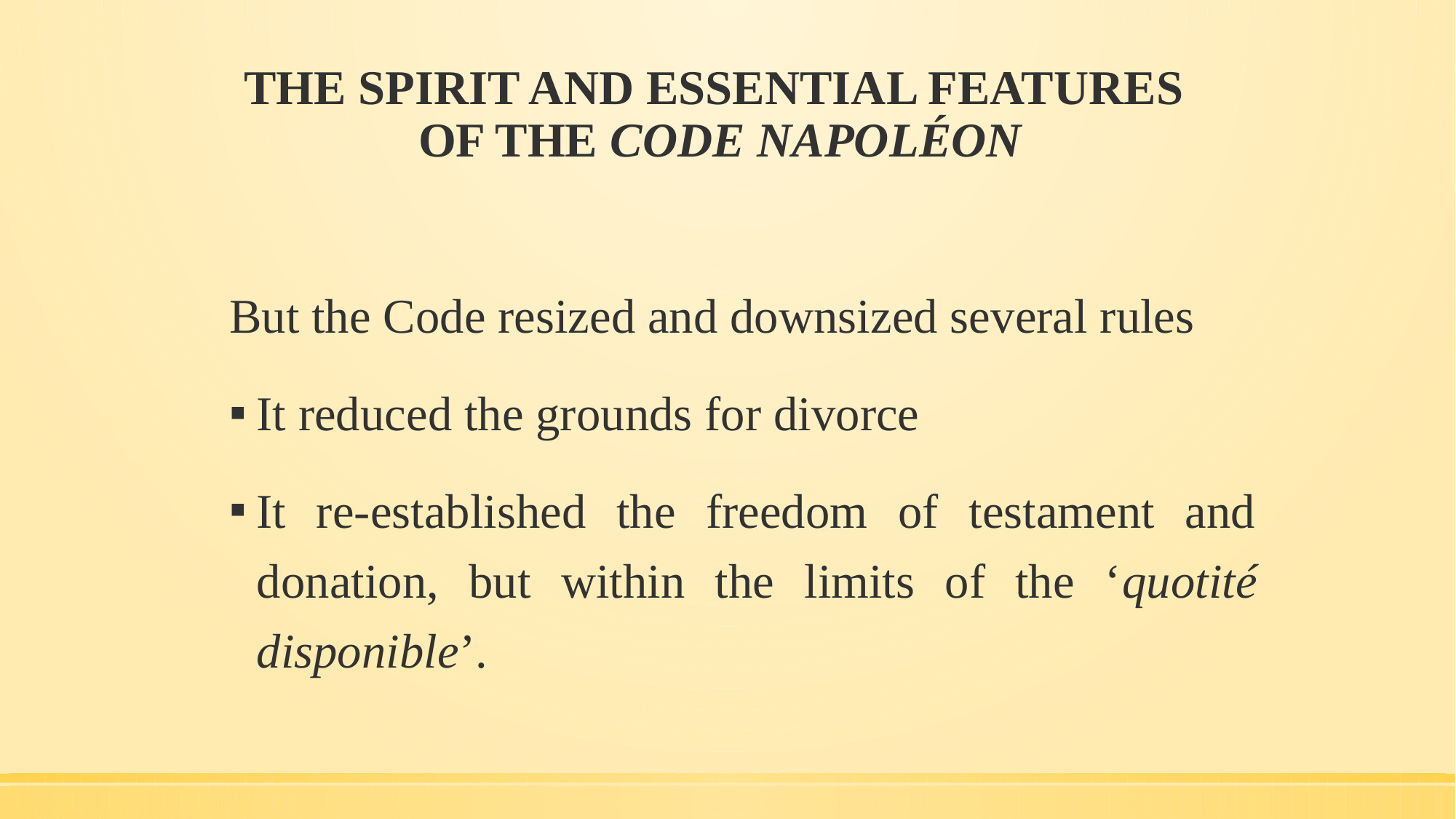

# THE SPIRIT AND ESSENTIAL FEATURES OF THE CODE NAPOLÉON
But the Code resized and downsized several rules
It reduced the grounds for divorce
It re-established the freedom of testament and donation, but within the limits of the ‘quotité disponible’.